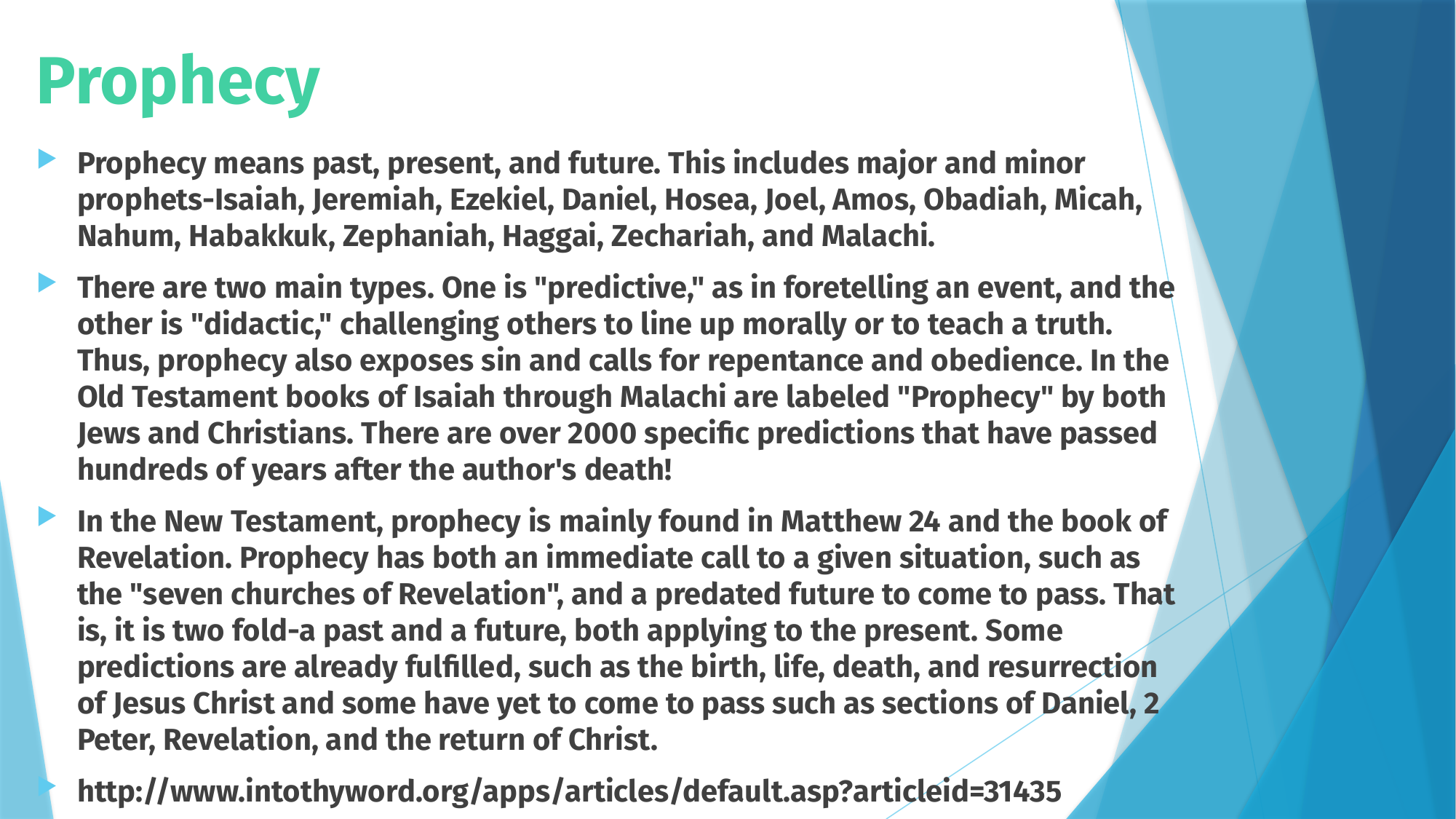

# Prophecy
Prophecy means past, present, and future. This includes major and minor prophets-Isaiah, Jeremiah, Ezekiel, Daniel, Hosea, Joel, Amos, Obadiah, Micah, Nahum, Habakkuk, Zephaniah, Haggai, Zechariah, and Malachi.
There are two main types. One is "predictive," as in foretelling an event, and the other is "didactic," challenging others to line up morally or to teach a truth. Thus, prophecy also exposes sin and calls for repentance and obedience. In the Old Testament books of Isaiah through Malachi are labeled "Prophecy" by both Jews and Christians. There are over 2000 specific predictions that have passed hundreds of years after the author's death!
In the New Testament, prophecy is mainly found in Matthew 24 and the book of Revelation. Prophecy has both an immediate call to a given situation, such as the "seven churches of Revelation", and a predated future to come to pass. That is, it is two fold-a past and a future, both applying to the present. Some predictions are already fulfilled, such as the birth, life, death, and resurrection of Jesus Christ and some have yet to come to pass such as sections of Daniel, 2 Peter, Revelation, and the return of Christ.
http://www.intothyword.org/apps/articles/default.asp?articleid=31435